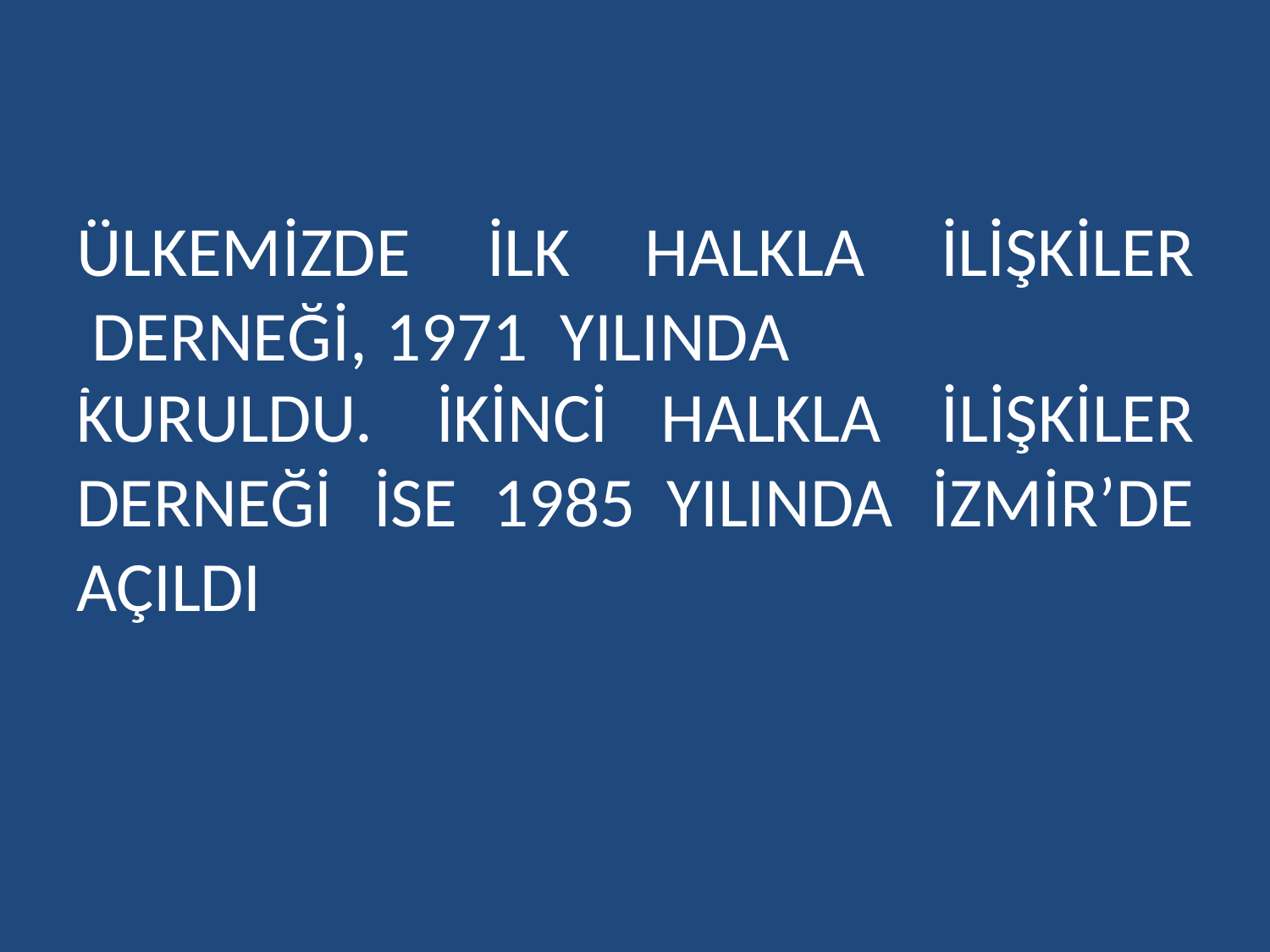

# ÜLKEMİZDE	İLK	HALKLA	İLİŞKİLER  DERNEĞİ,	1971	YILINDA	İSTANBUL’DA
| KURULDU. İKİNCİ | HALKLA | İLİŞKİLER |
| --- | --- | --- |
| DERNEĞİ İSE 1985 | YILINDA | İZMİR’DE |
| AÇILDI |  |  |